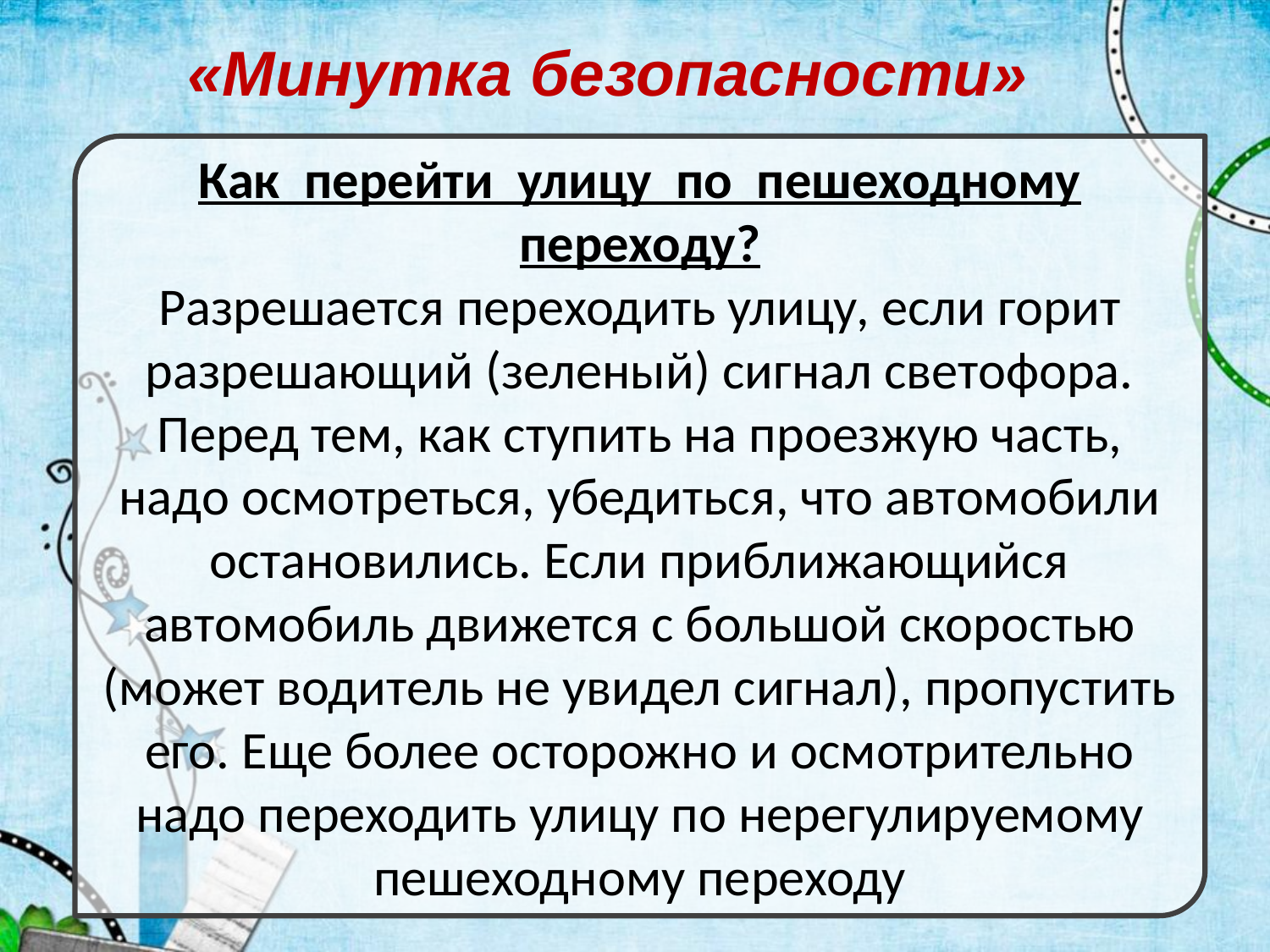

«Минутка безопасности»
Как  перейти  улицу  по  пешеходному переходу?
Разрешается переходить улицу, если горит разрешающий (зеленый) сигнал светофора. Перед тем, как ступить на проезжую часть, надо осмотреться, убедиться, что автомобили остановились. Если приближающийся автомобиль движется с большой скоростью (может водитель не увидел сигнал), пропустить его. Еще более осторожно и осмотрительно надо переходить улицу по нерегулируемому пешеходному переходу